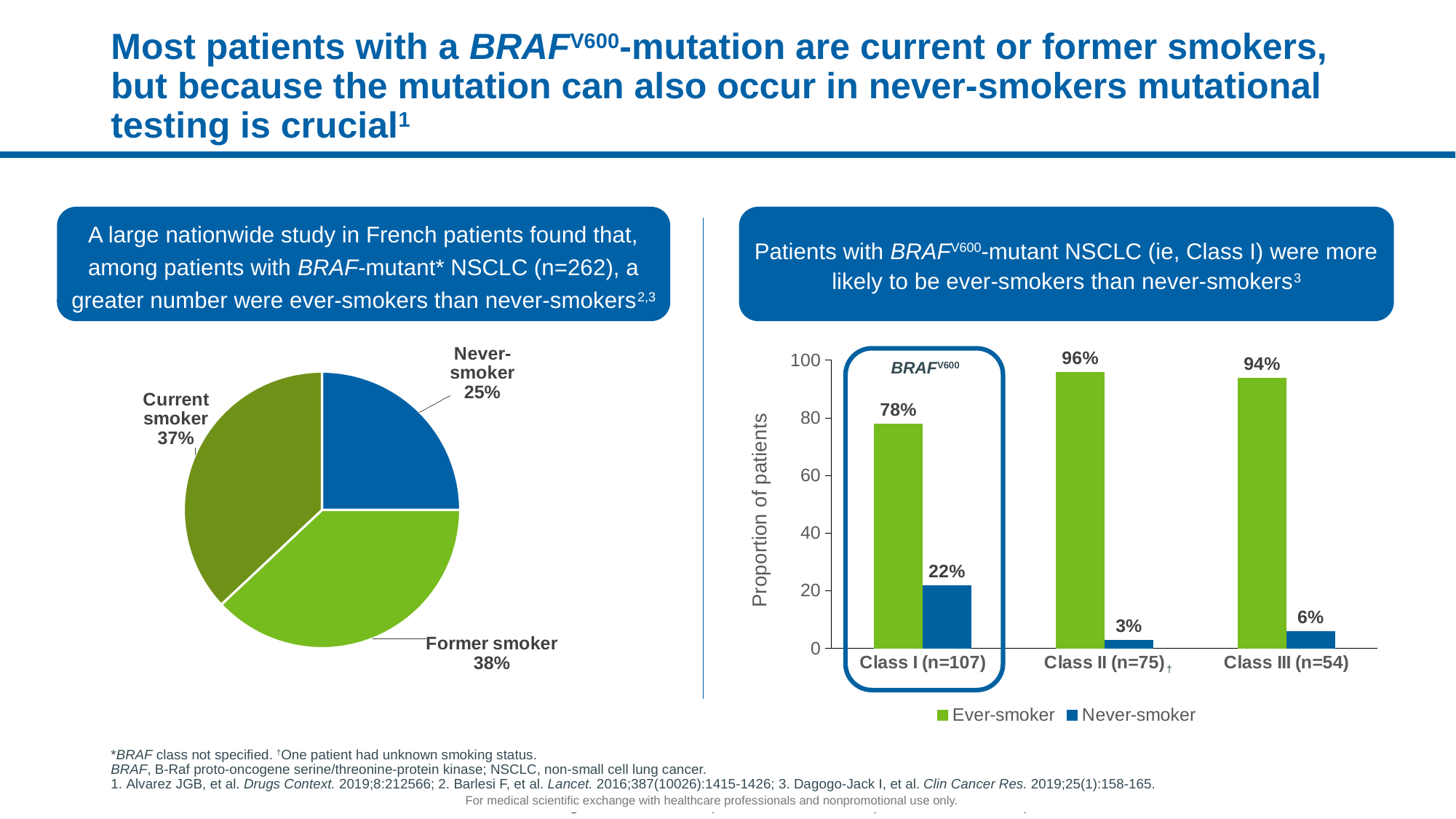

# Most patients with a BRAFV600-mutation are current or former smokers, but because the mutation can also occur in never-smokers mutational testing is crucial1
A large nationwide study in French patients found that, among patients with BRAF-mutant* NSCLC (n=262), a greater number were ever-smokers than never-smokers2,3
Patients with BRAFV600-mutant NSCLC (ie, Class I) were more likely to be ever-smokers than never-smokers3

### Chart

| Category | Column1 |
|---|---|
| Never-smoker | 25.0 |
| Former smoker | 38.0 |
| Current smoker | 37.0 |

### Chart

| Category | Ever-smoker | Never-smoker |
|---|---|---|
| Class I (n=107) | 78.0 | 22.0 |
| Class II (n=75) | 96.0 | 3.0 |
| Class III (n=54) | 94.0 | 6.0 |
BRAFV600
†
*BRAF class not specified. †One patient had unknown smoking status.
BRAF, B-Raf proto-oncogene serine/threonine-protein kinase; NSCLC, non-small cell lung cancer.
1. Alvarez JGB, et al. Drugs Context. 2019;8:212566; 2. Barlesi F, et al. Lancet. 2016;387(10026):1415-1426; 3. Dagogo-Jack I, et al. Clin Cancer Res. 2019;25(1):158-165.